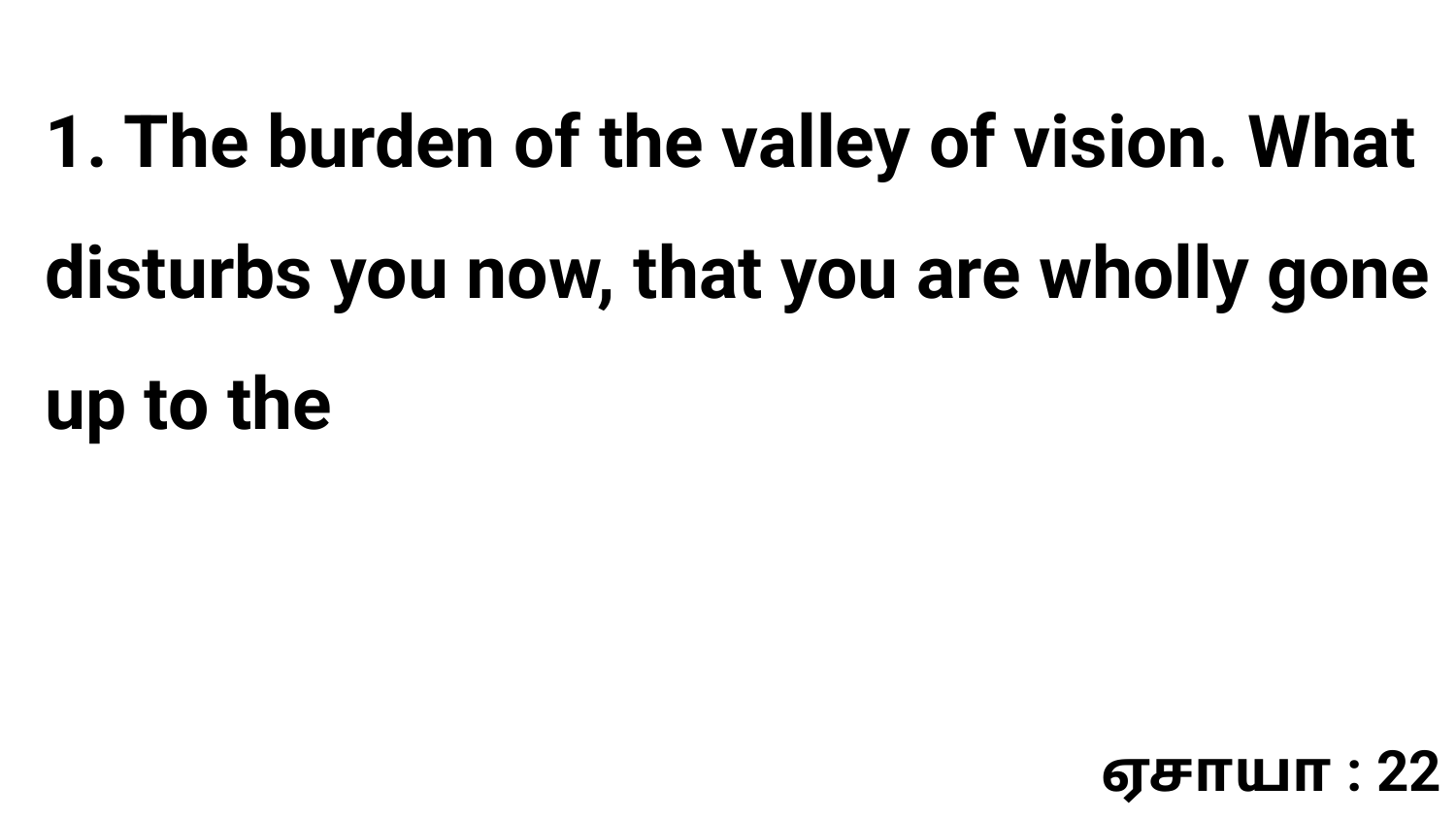

1. The burden of the valley of vision. What disturbs you now, that you are wholly gone up to the
ஏசாயா : 22